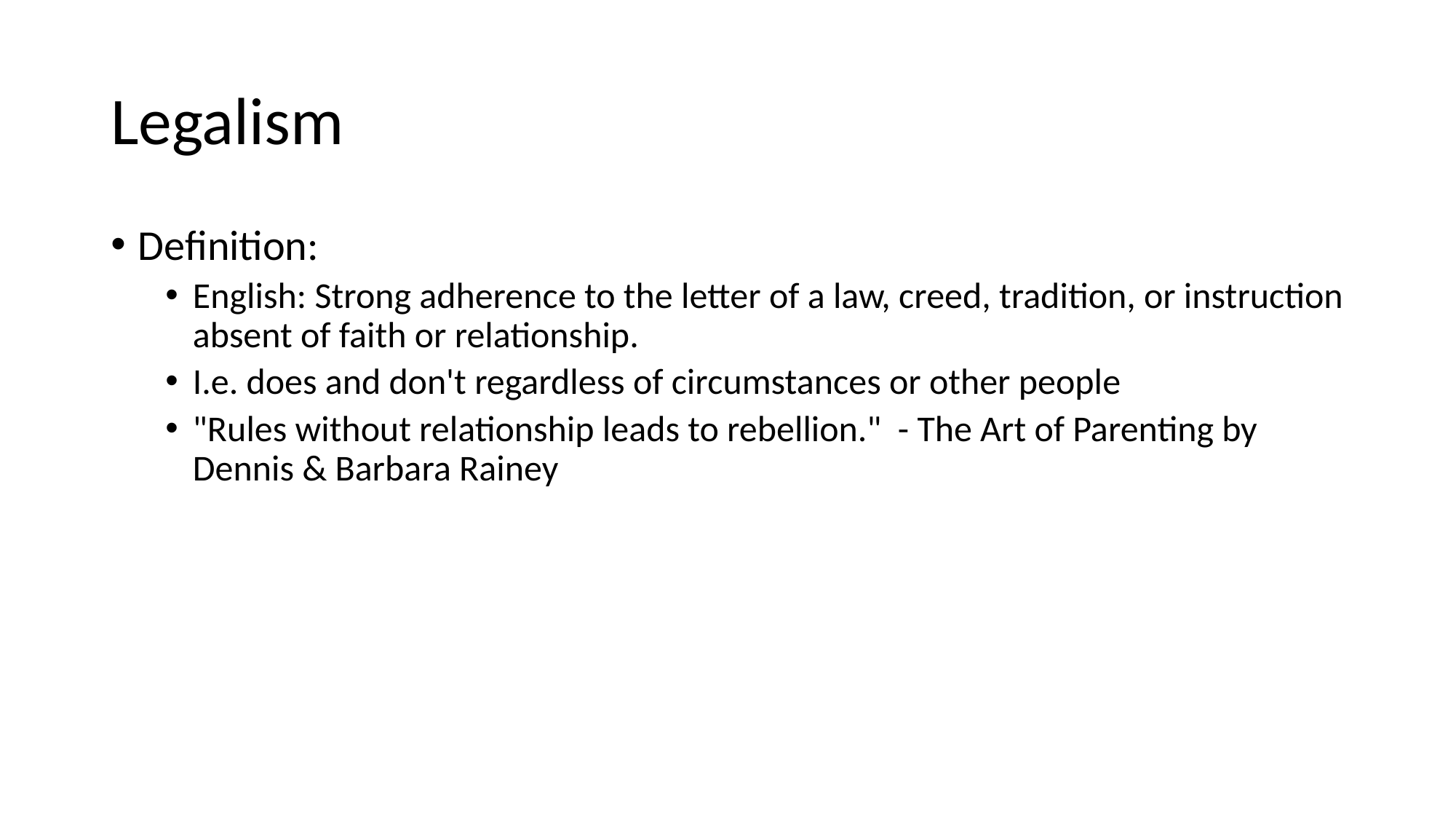

# Legalism
Definition:
English: Strong adherence to the letter of a law, creed, tradition, or instruction absent of faith or relationship.
I.e. does and don't regardless of circumstances or other people
"Rules without relationship leads to rebellion."  - The Art of Parenting by Dennis & Barbara Rainey